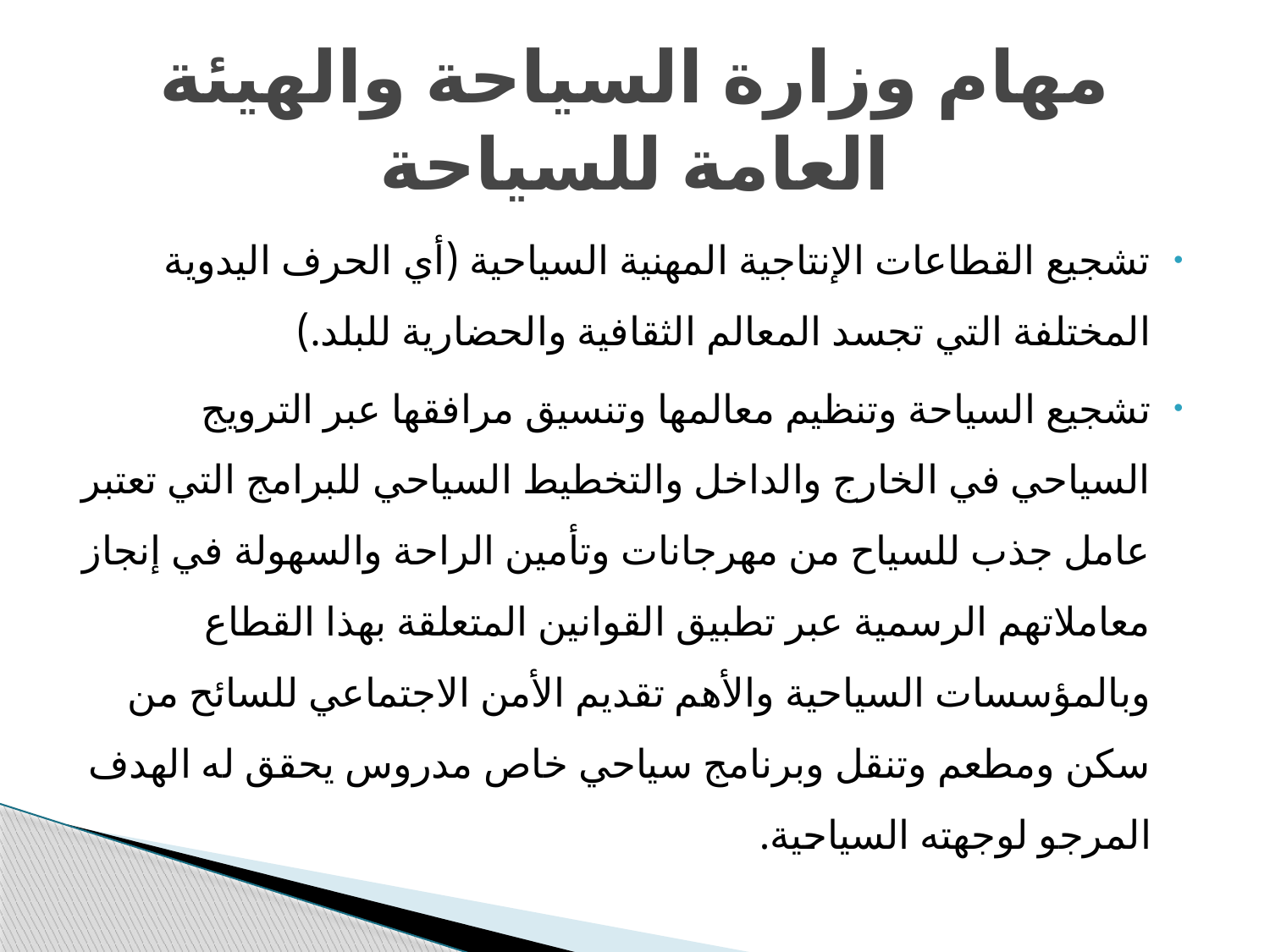

# مهام وزارة السياحة والهيئة العامة للسياحة
تشجیع القطاعات الإنتاجیة المھنیة السیاحیة (أي الحرف الیدویة المختلفة التي تجسد المعالم الثقافیة والحضاریة للبلد.)
تشجیع السیاحة وتنظیم معالمھا وتنسیق مرافقھا عبر الترویج السیاحي في الخارج والداخل والتخطیط السیاحي للبرامج التي تعتبر عامل جذب للسیاح من مھرجانات وتأمین الراحة والسھولة في إنجاز معاملاتھم الرسمیة عبر تطبیق القوانین المتعلقة بھذا القطاع وبالمؤسسات السیاحیة والأھم تقدیم الأمن الاجتماعي للسائح من سكن ومطعم وتنقل وبرنامج سیاحي خاص مدروس یحقق له الھدف المرجو لوجھته السیاحیة.